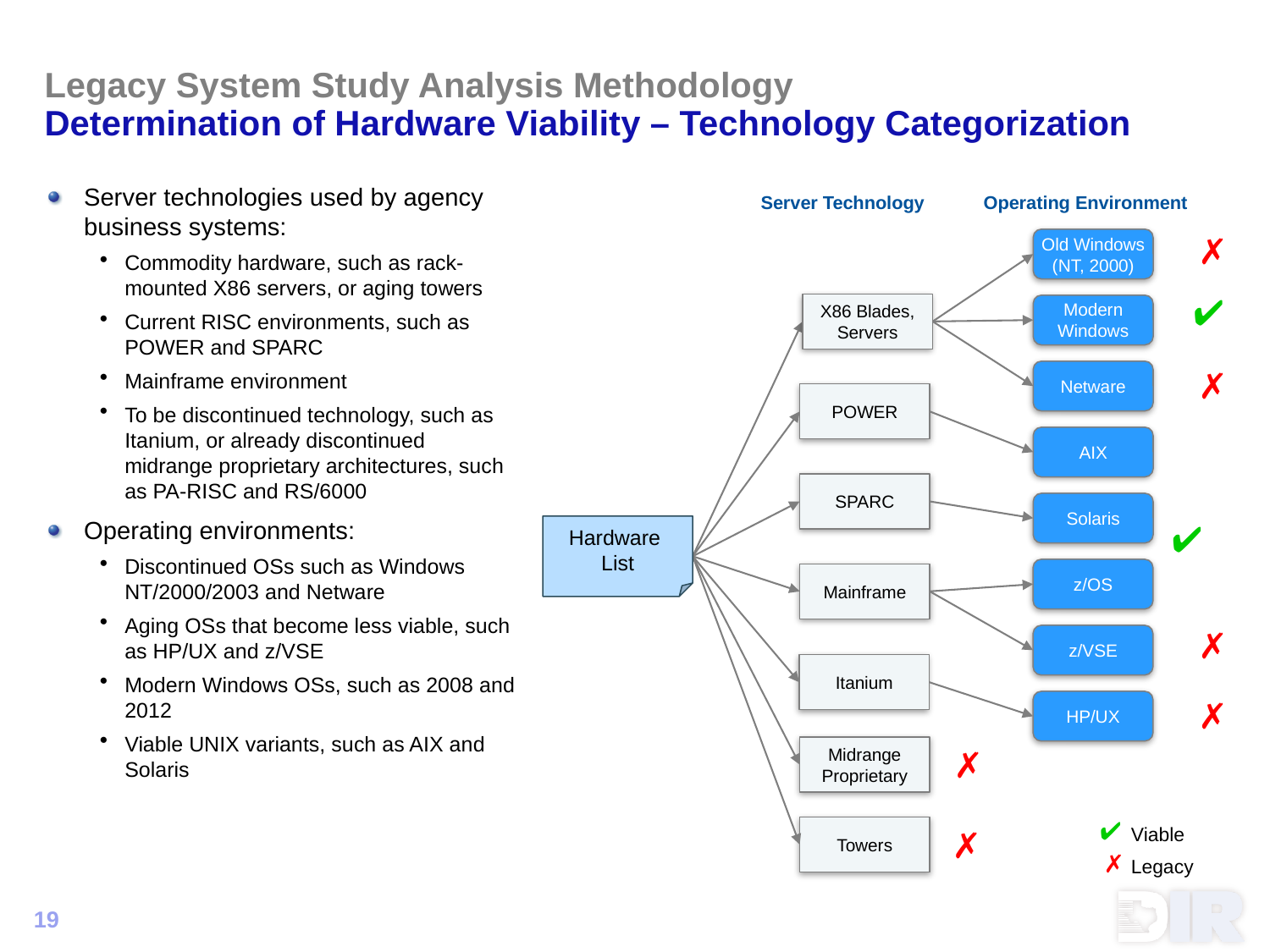

# Legacy System Study Analysis Methodology Determination of Hardware Viability – Technology Categorization
Server technologies used by agency business systems:
Commodity hardware, such as rack-mounted X86 servers, or aging towers
Current RISC environments, such as POWER and SPARC
Mainframe environment
To be discontinued technology, such as Itanium, or already discontinued midrange proprietary architectures, such as PA-RISC and RS/6000
Operating environments:
Discontinued OSs such as Windows NT/2000/2003 and Netware
Aging OSs that become less viable, such as HP/UX and z/VSE
Modern Windows OSs, such as 2008 and 2012
Viable UNIX variants, such as AIX and Solaris

Server Technology
Operating Environment
Old Windows
(NT, 2000)
✗
✔
X86 Blades,
Servers
Modern Windows
Netware
✗
POWER
AIX
SPARC
Solaris
Hardware
List
✔
z/OS
Mainframe
✗
z/VSE
Itanium
HP/UX
✗
Midrange Proprietary
✗
✔
Viable

Towers
✗
Legacy

✗
19